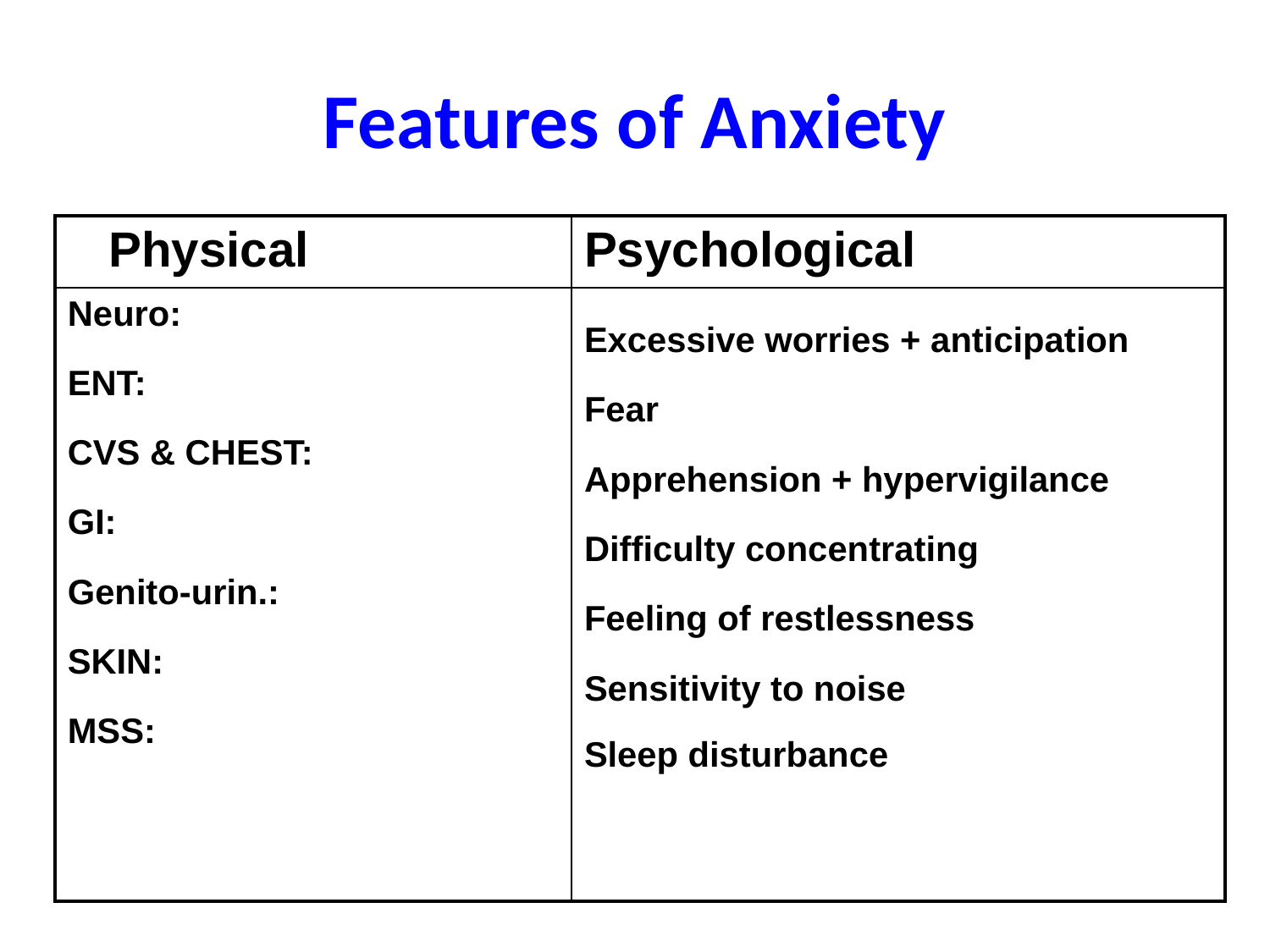

# Features of Anxiety
| Physical | Psychological |
| --- | --- |
| Neuro: ENT: CVS & CHEST: GI: Genito-urin.: SKIN: MSS: | Excessive worries + anticipation Fear Apprehension + hypervigilance Difficulty concentrating Feeling of restlessness Sensitivity to noise Sleep disturbance |